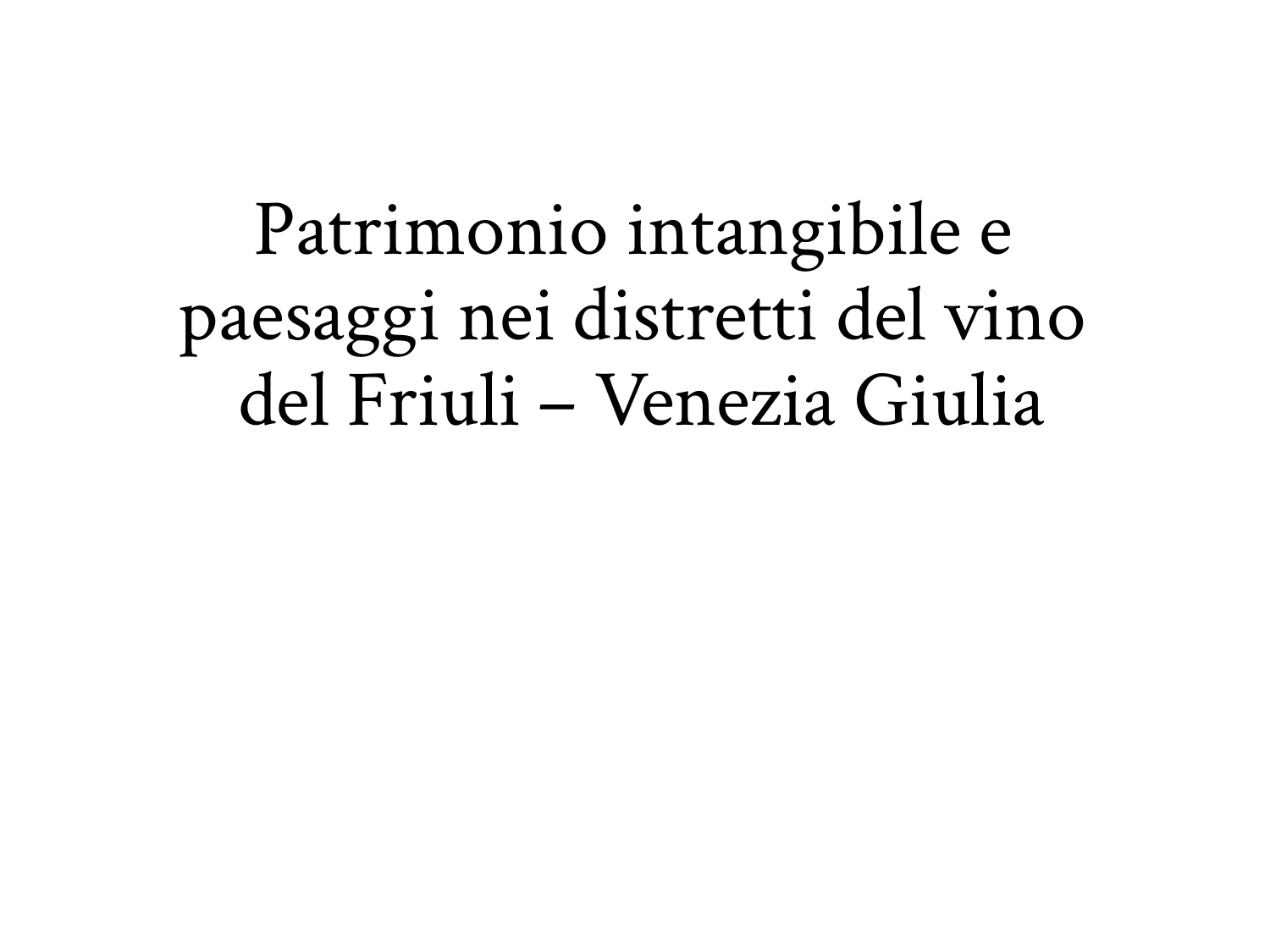

# Patrimonio intangibile e paesaggi nei distretti del vino del Friuli – Venezia Giulia